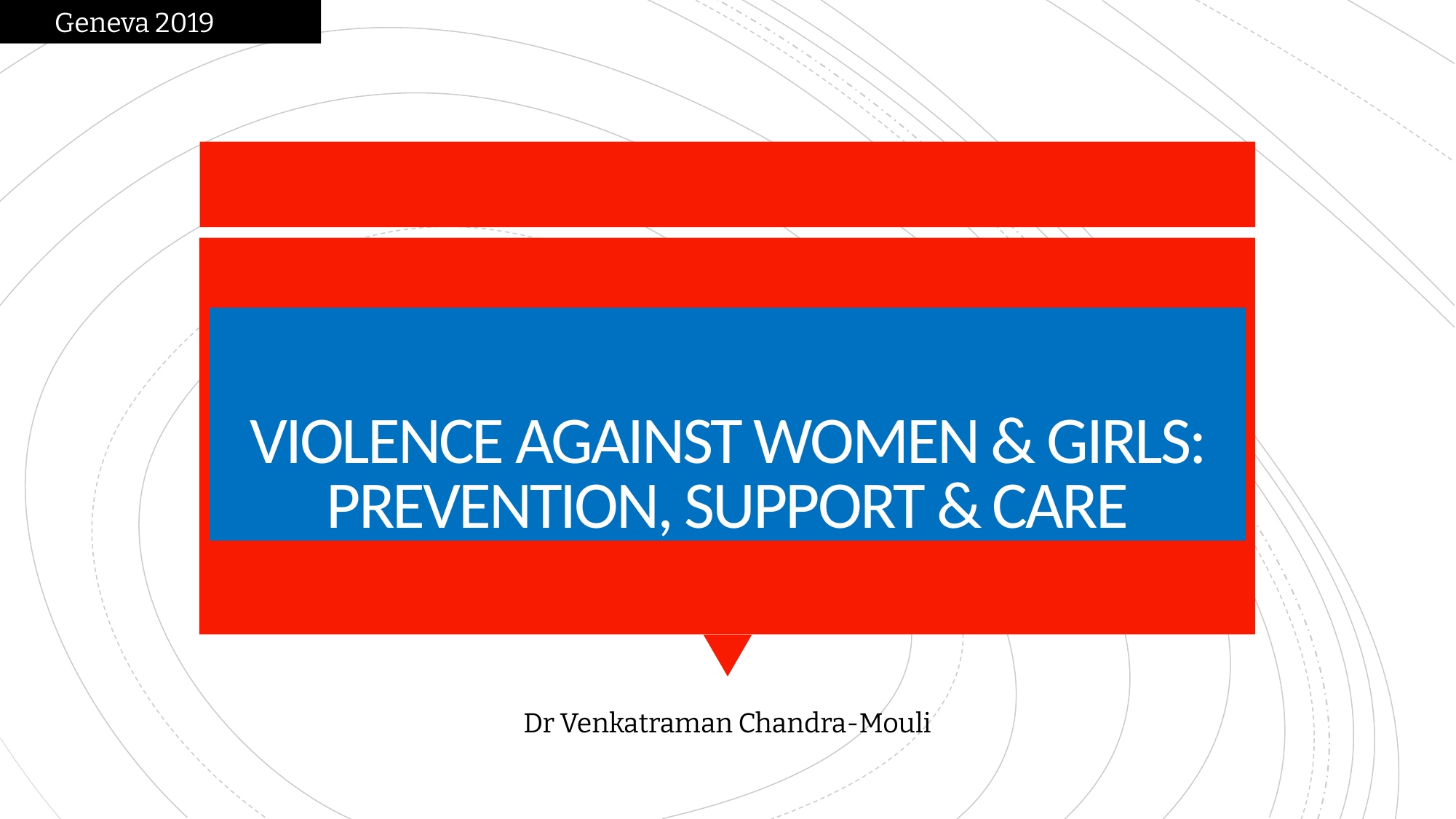

Geneva 2019
# VIOLENCE AGAINST WOMEN & GIRLS: PREVENTION, SUPPORT & CARE
Dr Venkatraman Chandra-Mouli